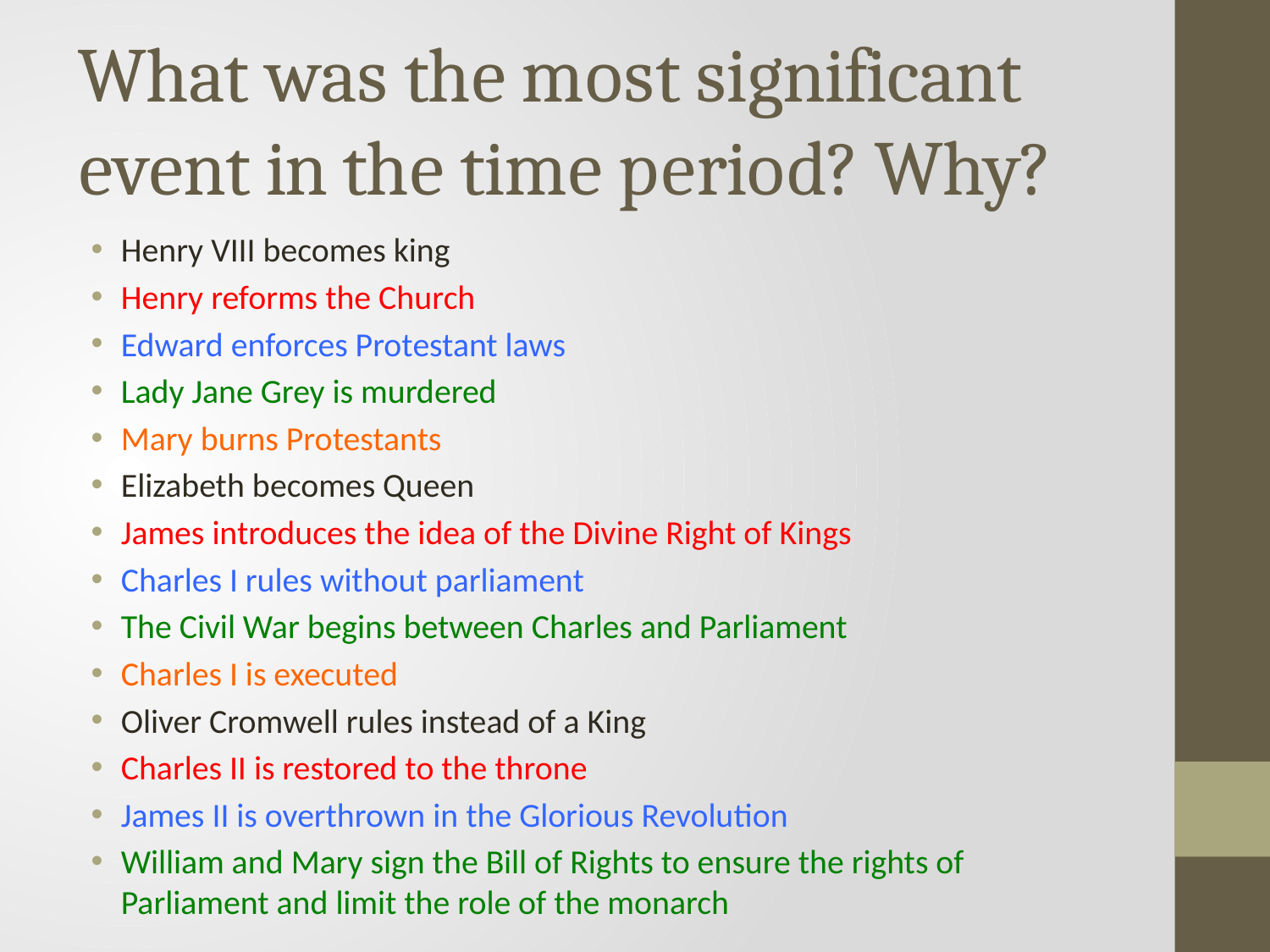

# What was the most significant event in the time period? Why?
Henry VIII becomes king
Henry reforms the Church
Edward enforces Protestant laws
Lady Jane Grey is murdered
Mary burns Protestants
Elizabeth becomes Queen
James introduces the idea of the Divine Right of Kings
Charles I rules without parliament
The Civil War begins between Charles and Parliament
Charles I is executed
Oliver Cromwell rules instead of a King
Charles II is restored to the throne
James II is overthrown in the Glorious Revolution
William and Mary sign the Bill of Rights to ensure the rights of Parliament and limit the role of the monarch